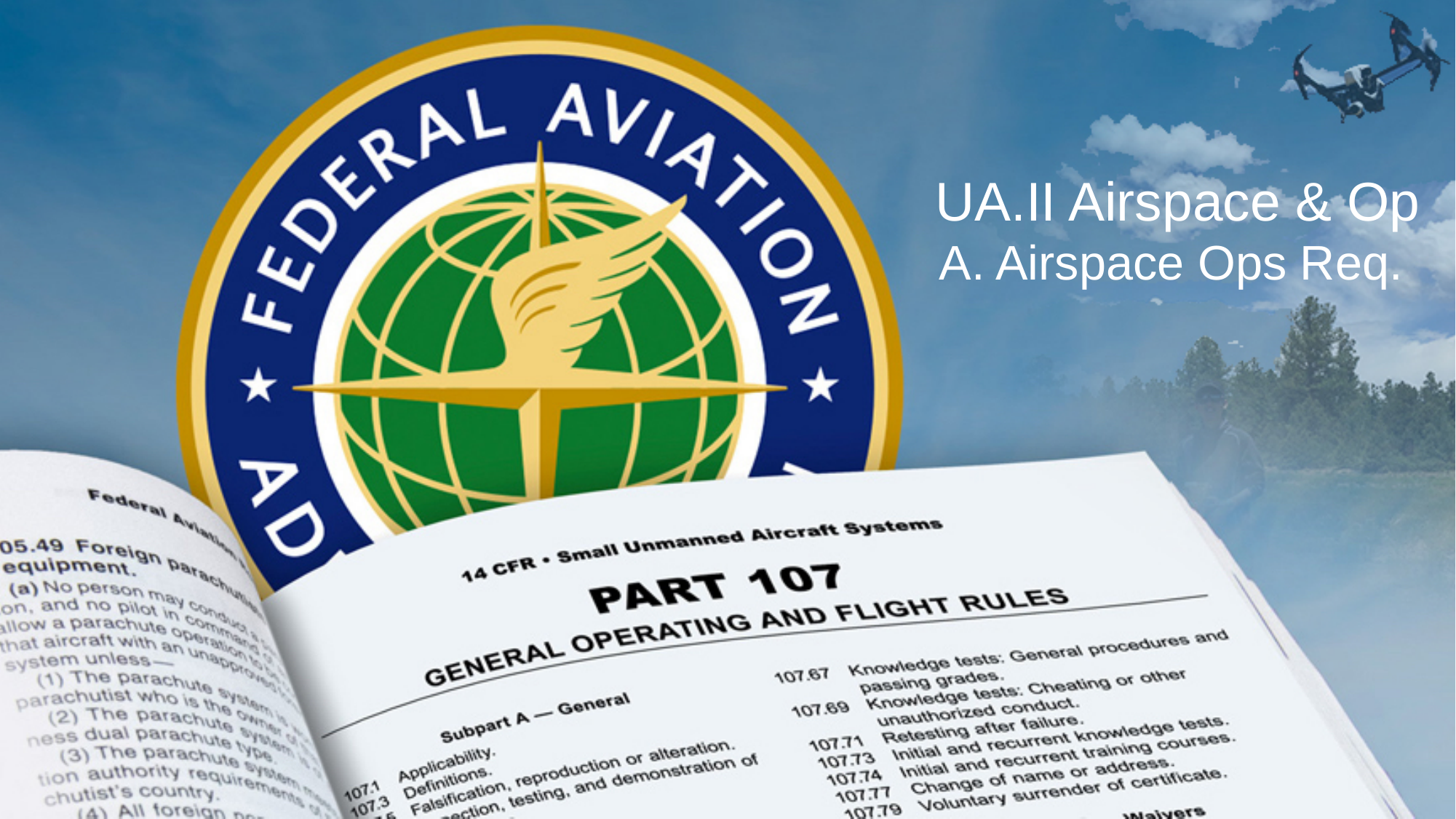

UA.II Airspace & Op
A. Airspace Ops Req.